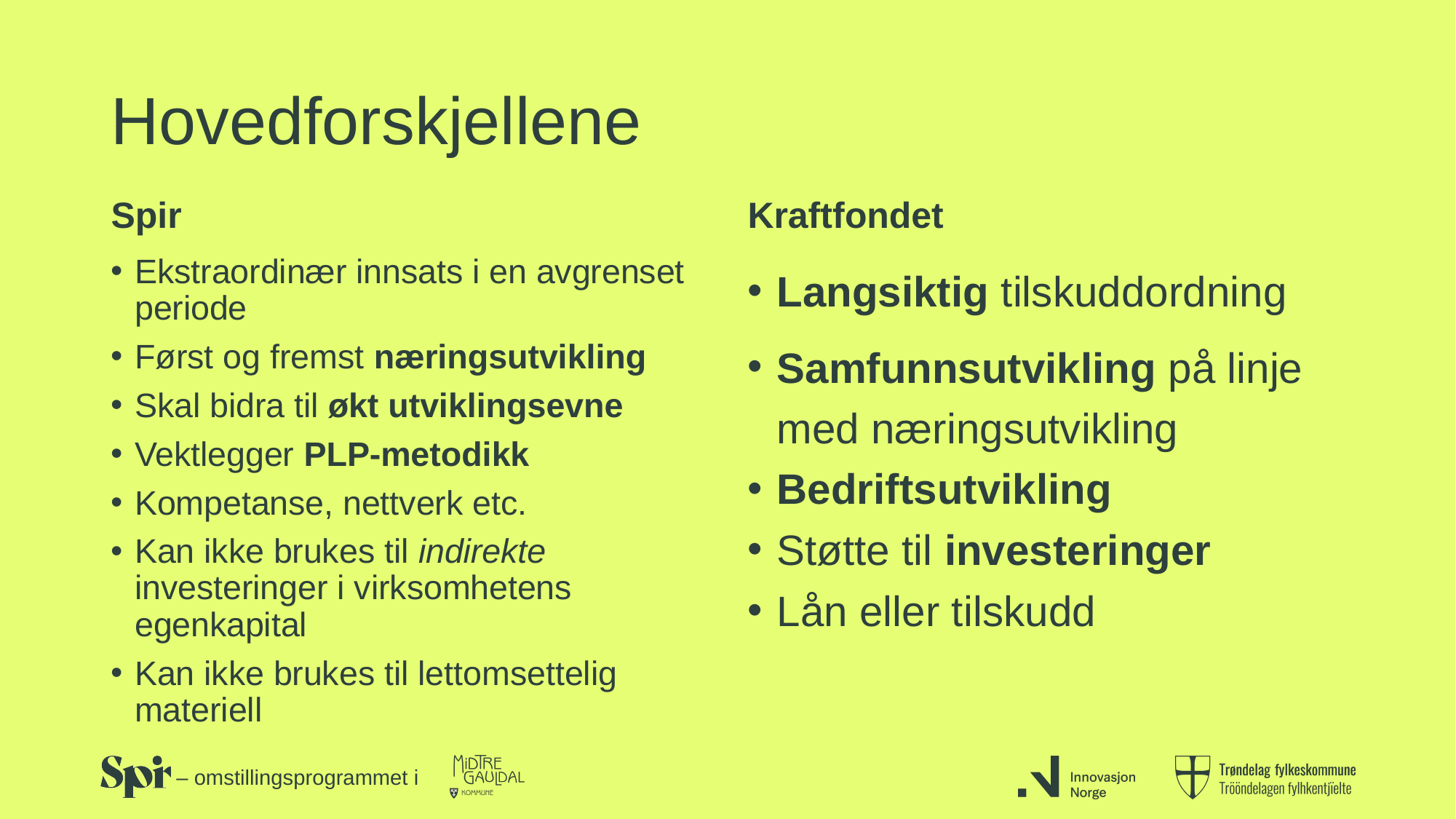

# Hovedforskjellene
Spir
Kraftfondet
Ekstraordinær innsats i en avgrenset periode
Først og fremst næringsutvikling
Skal bidra til økt utviklingsevne
Vektlegger PLP-metodikk
Kompetanse, nettverk etc.
Kan ikke brukes til indirekte investeringer i virksomhetens egenkapital
Kan ikke brukes til lettomsettelig materiell
Langsiktig tilskuddordning
Samfunnsutvikling på linje med næringsutvikling
Bedriftsutvikling
Støtte til investeringer
Lån eller tilskudd